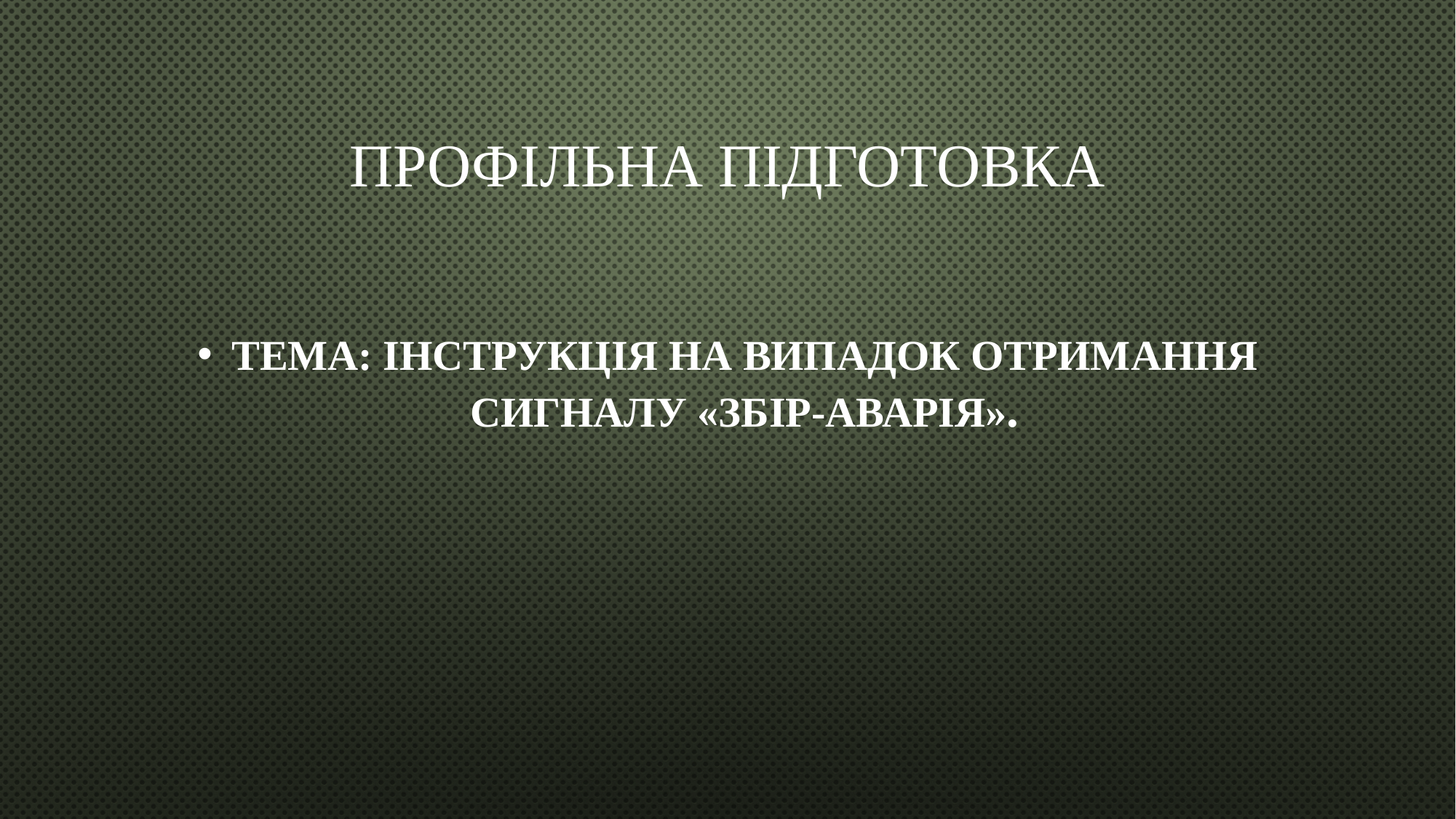

# ПРОФІЛЬНА ПІДГОТОВКА
Тема: Інструкція на випадок отримання сигналу «Збір-Аварія».